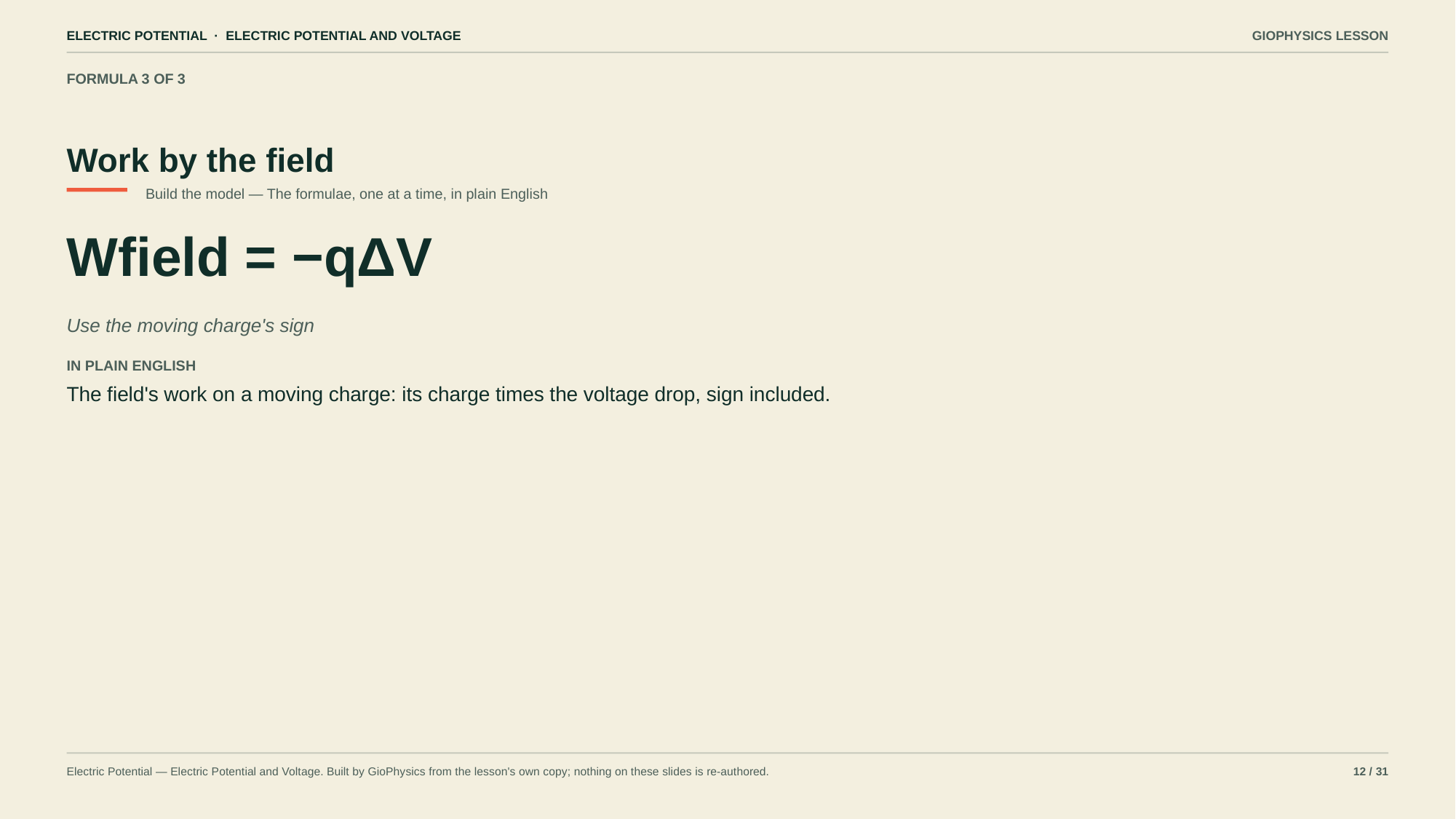

ELECTRIC POTENTIAL  ·  ELECTRIC POTENTIAL AND VOLTAGE
GIOPHYSICS LESSON

FORMULA 3 OF 3
Work by the field
Build the model — The formulae, one at a time, in plain English

Wfield = −qΔV
Use the moving charge's sign
IN PLAIN ENGLISH
The field's work on a moving charge: its charge times the voltage drop, sign included.

Electric Potential — Electric Potential and Voltage. Built by GioPhysics from the lesson's own copy; nothing on these slides is re-authored.
12 / 31